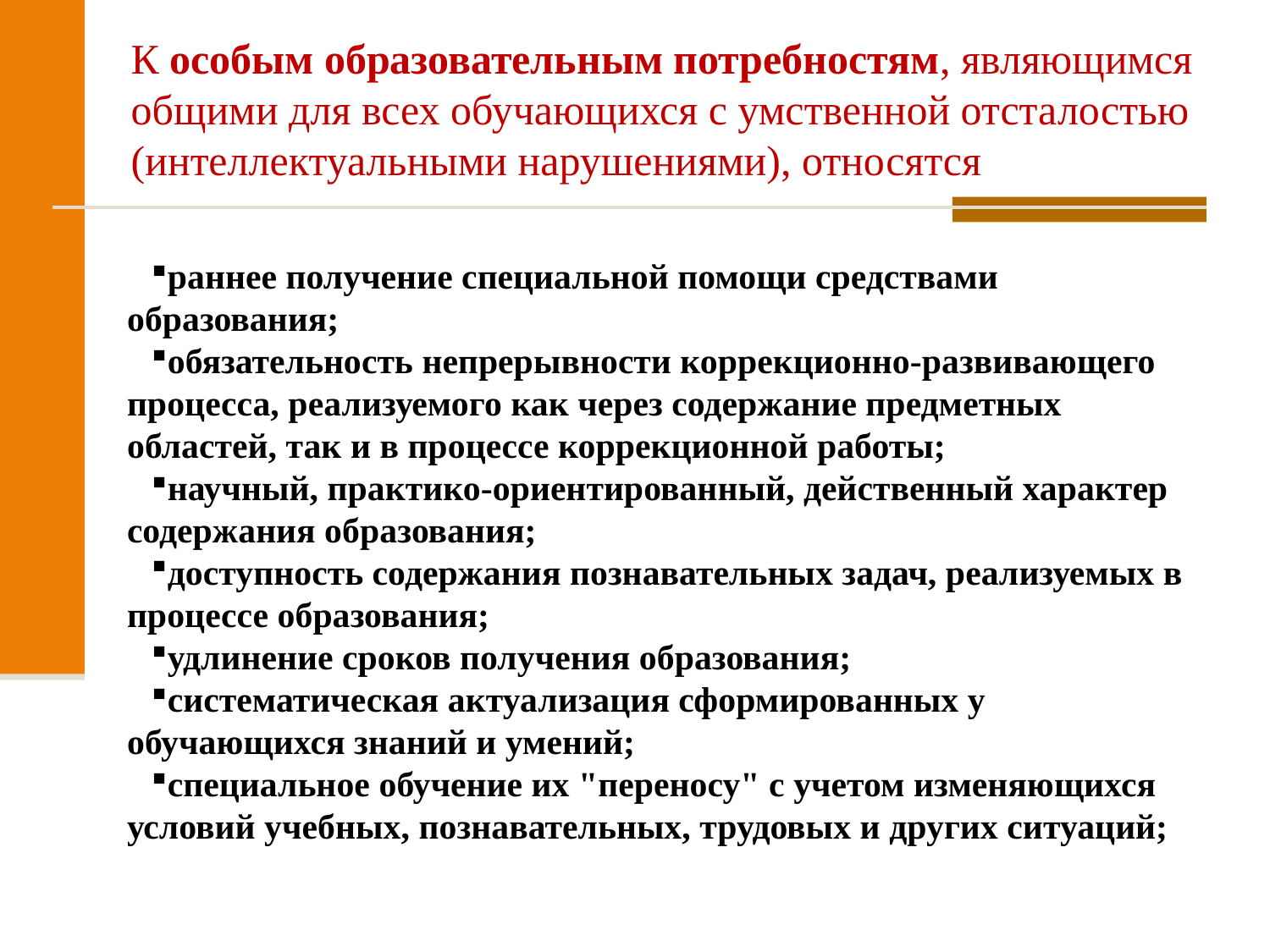

# К особым образовательным потребностям, являющимся общими для всех обучающихся с умственной отсталостью (интеллектуальными нарушениями), относятся
раннее получение специальной помощи средствами образования;
обязательность непрерывности коррекционно-развивающего процесса, реализуемого как через содержание предметных областей, так и в процессе коррекционной работы;
научный, практико-ориентированный, действенный характер содержания образования;
доступность содержания познавательных задач, реализуемых в процессе образования;
удлинение сроков получения образования;
систематическая актуализация сформированных у обучающихся знаний и умений;
специальное обучение их "переносу" с учетом изменяющихся условий учебных, познавательных, трудовых и других ситуаций;